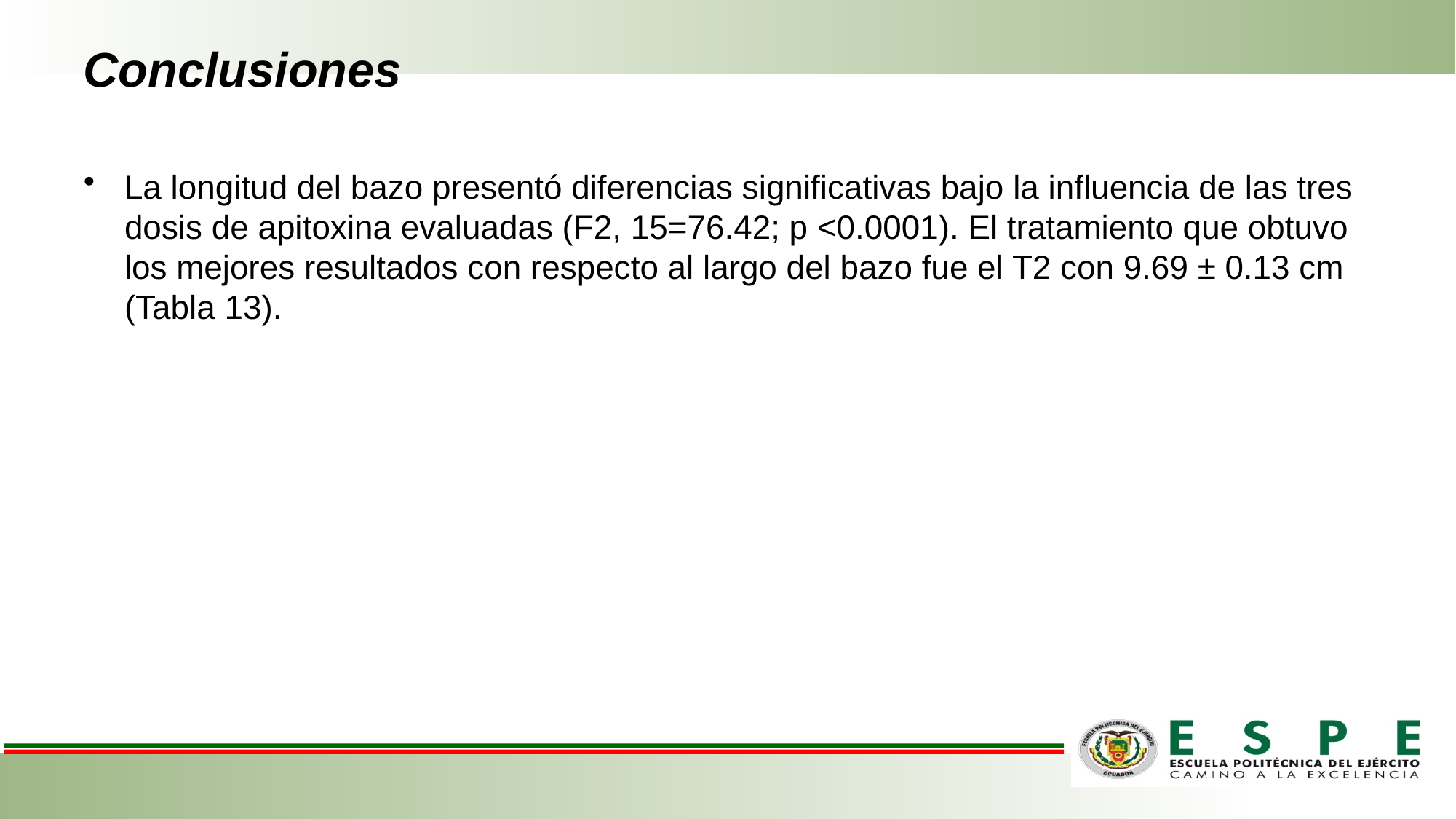

# Conclusiones
La longitud del bazo presentó diferencias significativas bajo la influencia de las tres dosis de apitoxina evaluadas (F2, 15=76.42; p <0.0001). El tratamiento que obtuvo los mejores resultados con respecto al largo del bazo fue el T2 con 9.69 ± 0.13 cm (Tabla 13).